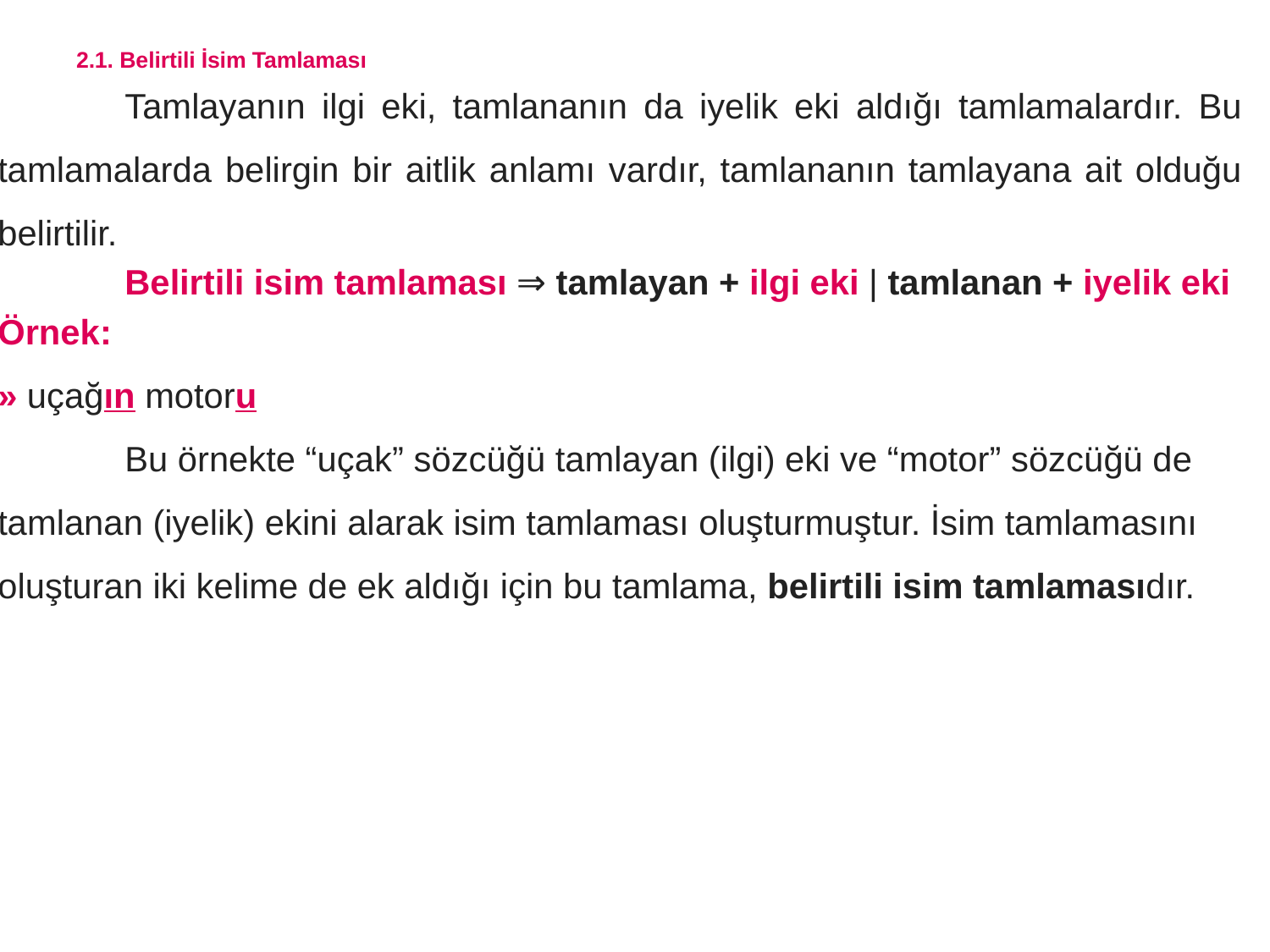

# 2.1. Belirtili İsim Tamlaması
	Tamlayanın ilgi eki, tamlananın da iyelik eki aldığı tamlamalardır. Bu tamlamalarda belirgin bir aitlik anlamı vardır, tamlananın tamlayana ait olduğu belirtilir.
	Belirtili isim tamlaması ⇒ tamlayan + ilgi eki | tamlanan + iyelik eki
Örnek:
» uçağın motoru
	Bu örnekte “uçak” sözcüğü tamlayan (ilgi) eki ve “motor” sözcüğü de tamlanan (iyelik) ekini alarak isim tamlaması oluşturmuştur. İsim tamlamasını oluşturan iki kelime de ek aldığı için bu tamlama, belirtili isim tamlamasıdır.